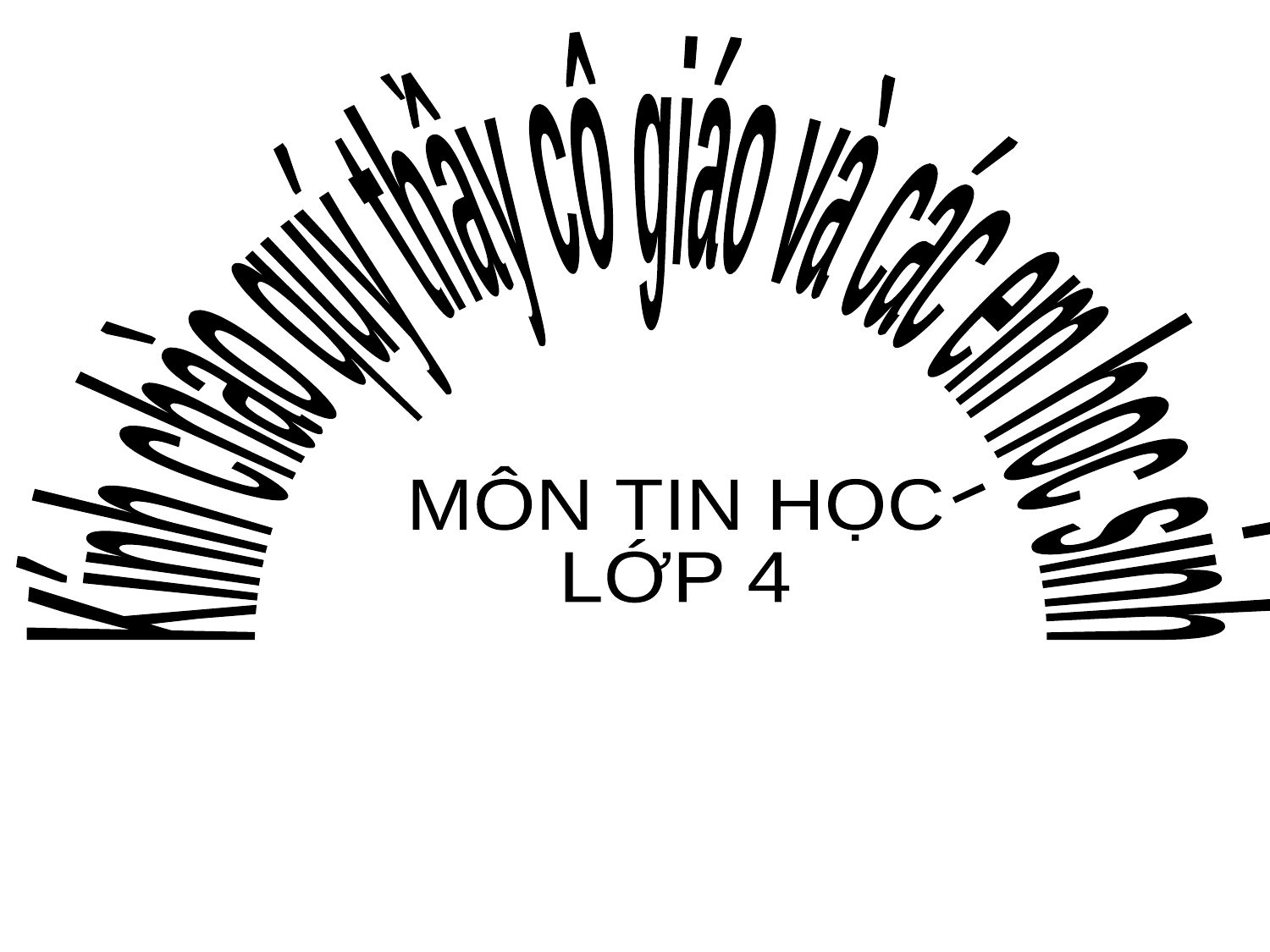

Kính chào quý thầy cô giáo và các em học sinh

MÔN TIN HỌC
LỚP 4